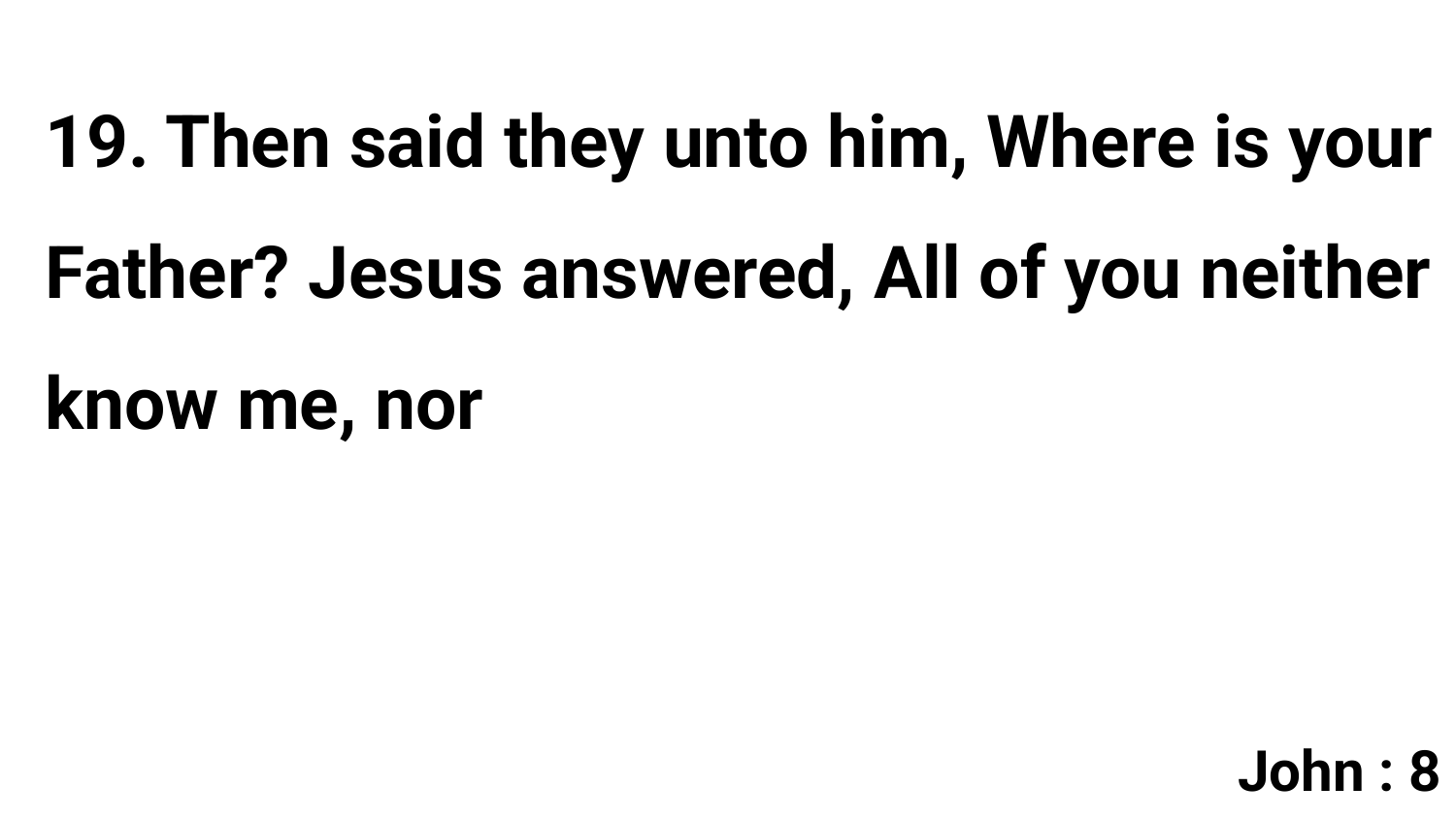

19. Then said they unto him, Where is your Father? Jesus answered, All of you neither know me, nor
John : 8